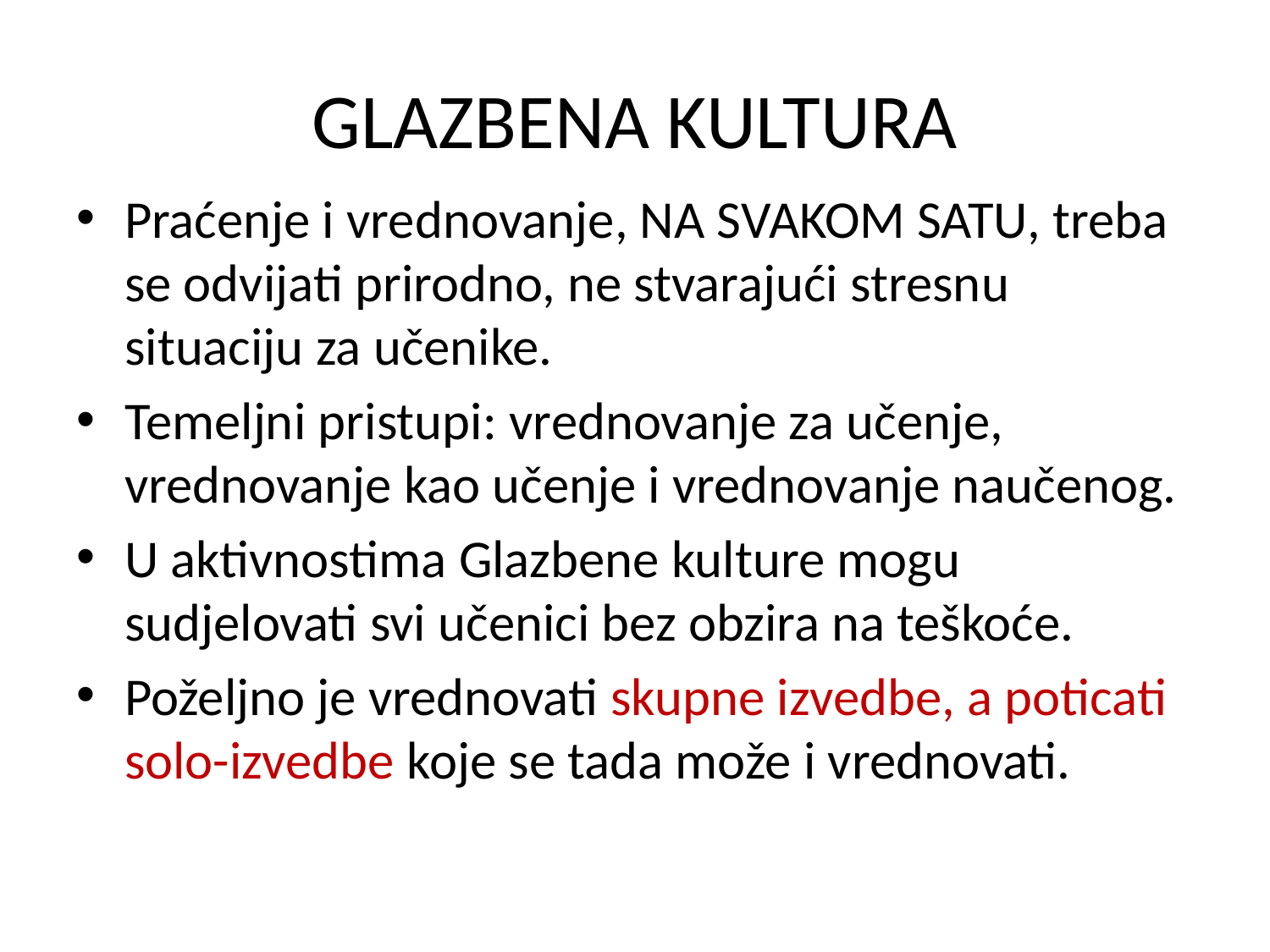

# GLAZBENA KULTURA
Praćenje i vrednovanje, NA SVAKOM SATU, treba se odvijati prirodno, ne stvarajući stresnu situaciju za učenike.
Temeljni pristupi: vrednovanje za učenje, vrednovanje kao učenje i vrednovanje naučenog.
U aktivnostima Glazbene kulture mogu sudjelovati svi učenici bez obzira na teškoće.
Poželjno je vrednovati skupne izvedbe, a poticati solo-izvedbe koje se tada može i vrednovati.